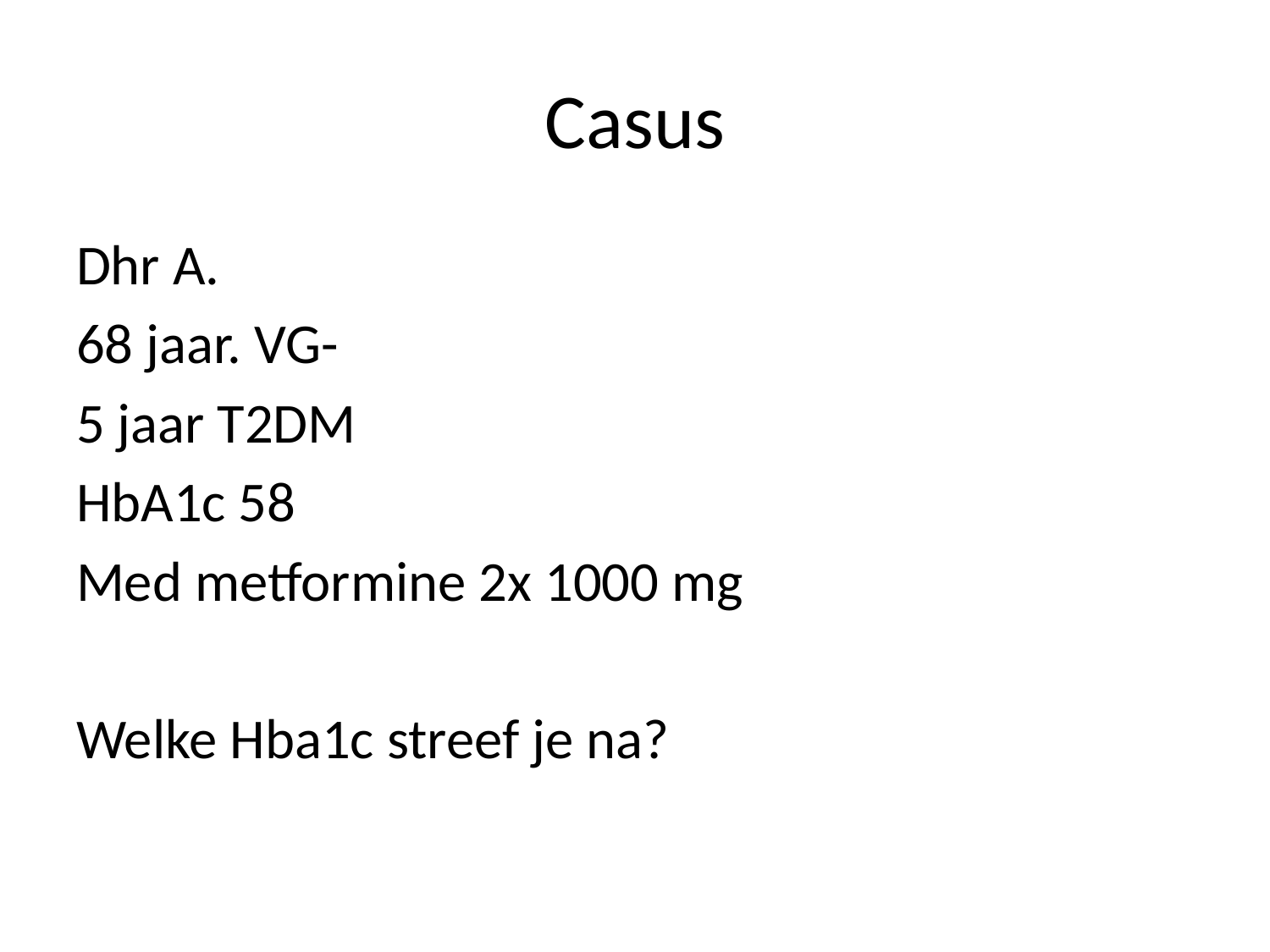

# Casus
Dhr A.
68 jaar. VG-
5 jaar T2DM
HbA1c 58
Med metformine 2x 1000 mg

Welke Hba1c streef je na?